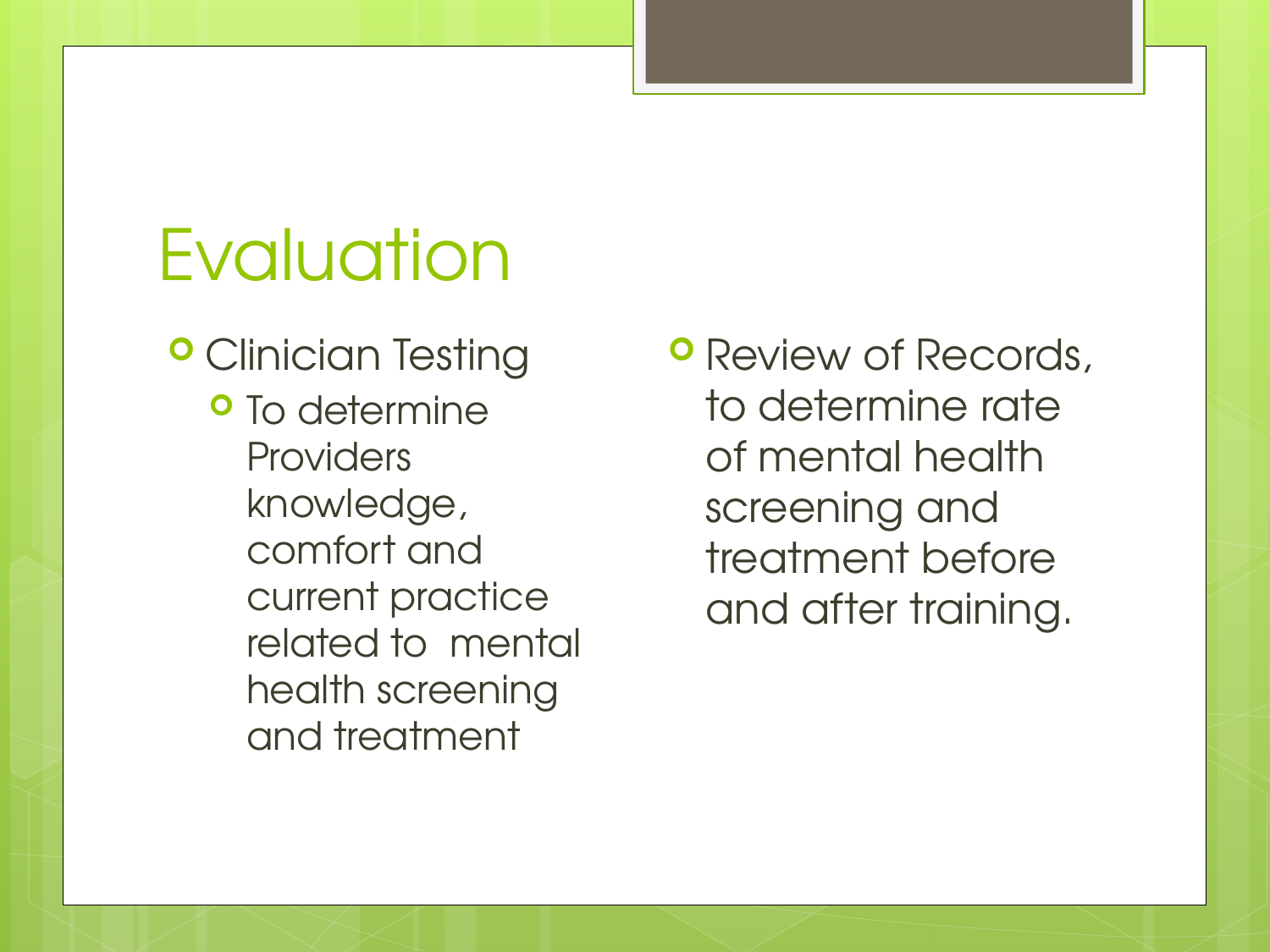

# Evaluation
Review of Records, to determine rate of mental health screening and treatment before and after training.
Clinician Testing
To determine Providers knowledge, comfort and current practice related to  mental health screening and treatment